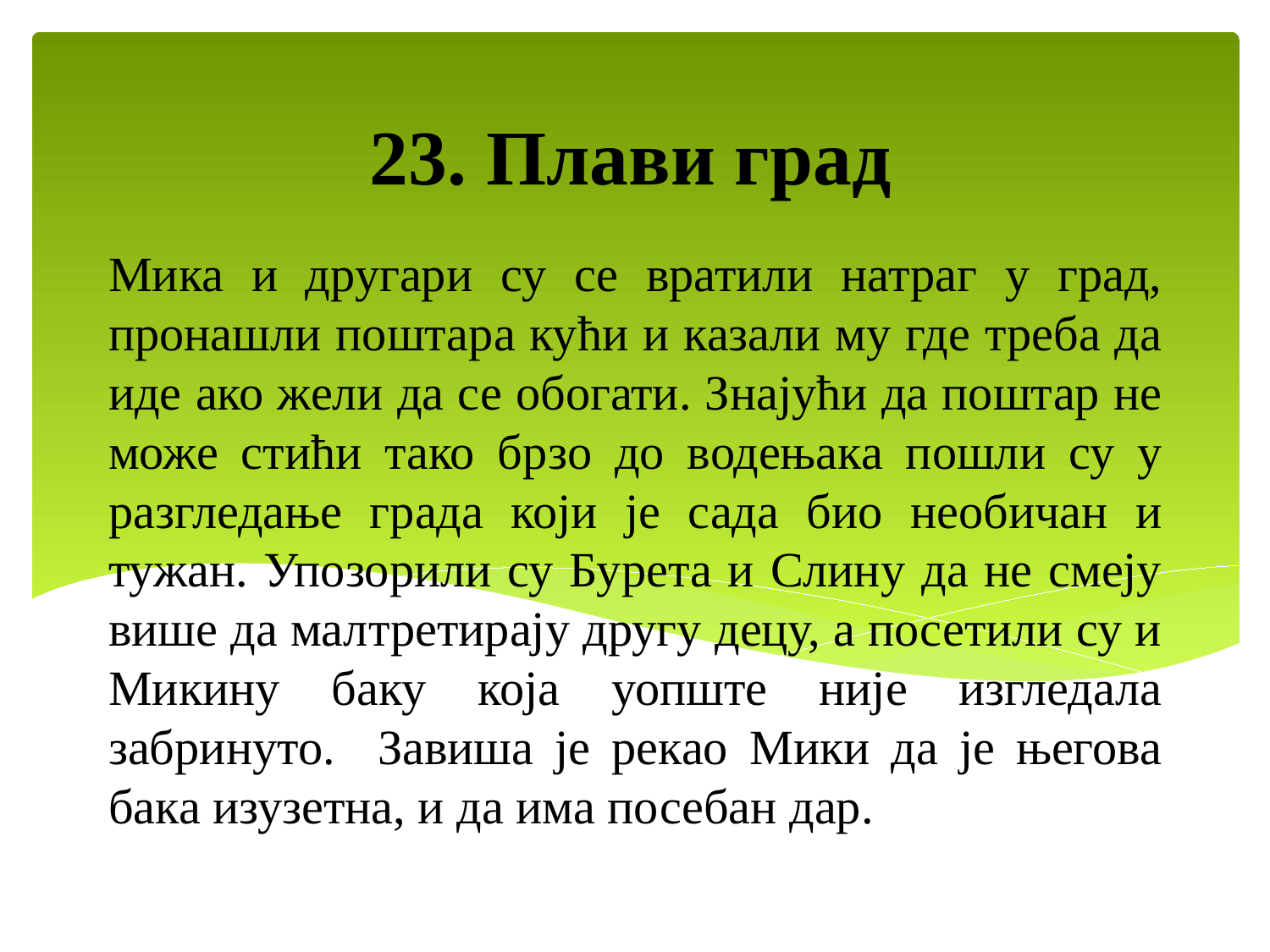

23. Плави град
# Мика и другари су се вратили натраг у град, пронашли поштара кући и казали му где треба да иде ако жели да се обогати. Знајући да поштар не може стићи тако брзо до водењака пошли су у разгледање града који је сада био необичан и тужан. Упозорили су Бурета и Слину да не смеју више да малтретирају другу децу, а посетили су и Микину баку која уопште није изгледала забринуто.  Завиша је рекао Мики да је његова бака изузетна, и да има посебан дар.